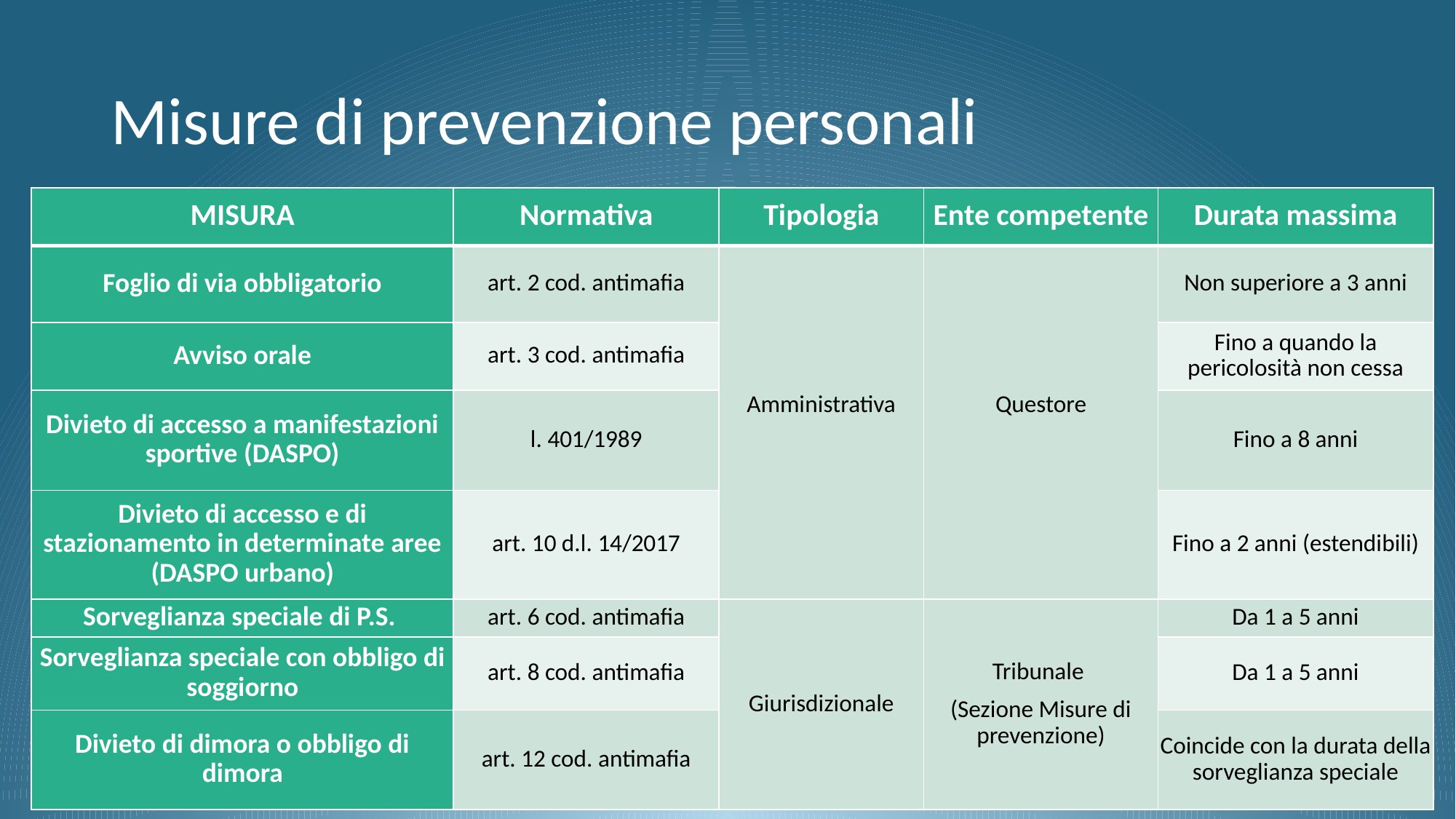

# Misure di prevenzione personali
| MISURA | Normativa | Tipologia | Ente competente | Durata massima |
| --- | --- | --- | --- | --- |
| Foglio di via obbligatorio | art. 2 cod. antimafia | Amministrativa | Questore | Non superiore a 3 anni |
| Avviso orale | art. 3 cod. antimafia |  |  | Fino a quando la pericolosità non cessa |
| Divieto di accesso a manifestazioni sportive (DASPO) | l. 401/1989 |  |  | Fino a 8 anni |
| Divieto di accesso e di stazionamento in determinate aree (DASPO urbano) | art. 10 d.l. 14/2017 |  |  | Fino a 2 anni (estendibili) |
| Sorveglianza speciale di P.S. | art. 6 cod. antimafia | Giurisdizionale | Tribunale (Sezione Misure di prevenzione) | Da 1 a 5 anni |
| Sorveglianza speciale con obbligo di soggiorno | art. 8 cod. antimafia |  |  | Da 1 a 5 anni |
| Divieto di dimora o obbligo di dimora | art. 12 cod. antimafia |  |  | Coincide con la durata della sorveglianza speciale |